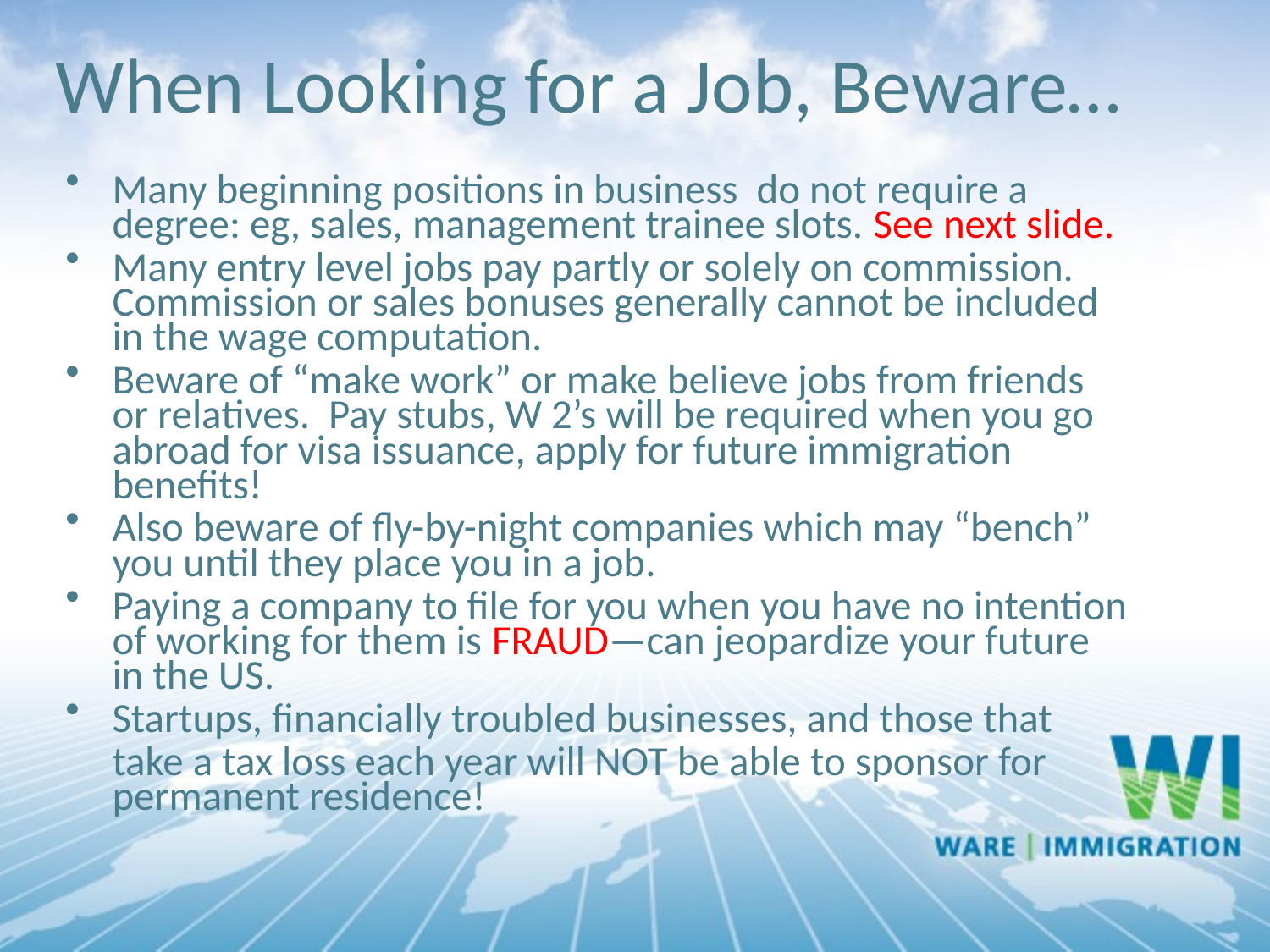

When Looking for a Job, Beware…
Many beginning positions in business  do not require a degree: eg, sales, management trainee slots. See next slide.
Many entry level jobs pay partly or solely on commission. Commission or sales bonuses generally cannot be included in the wage computation.
Beware of “make work” or make believe jobs from friends or relatives.  Pay stubs, W 2’s will be required when you go abroad for visa issuance, apply for future immigration benefits!
Also beware of fly-by-night companies which may “bench” you until they place you in a job.
Paying a company to file for you when you have no intention of working for them is FRAUD—can jeopardize your future in the US.
Startups, financially troubled businesses, and those that
     take a tax loss each year will NOT be able to sponsor for permanent residence!